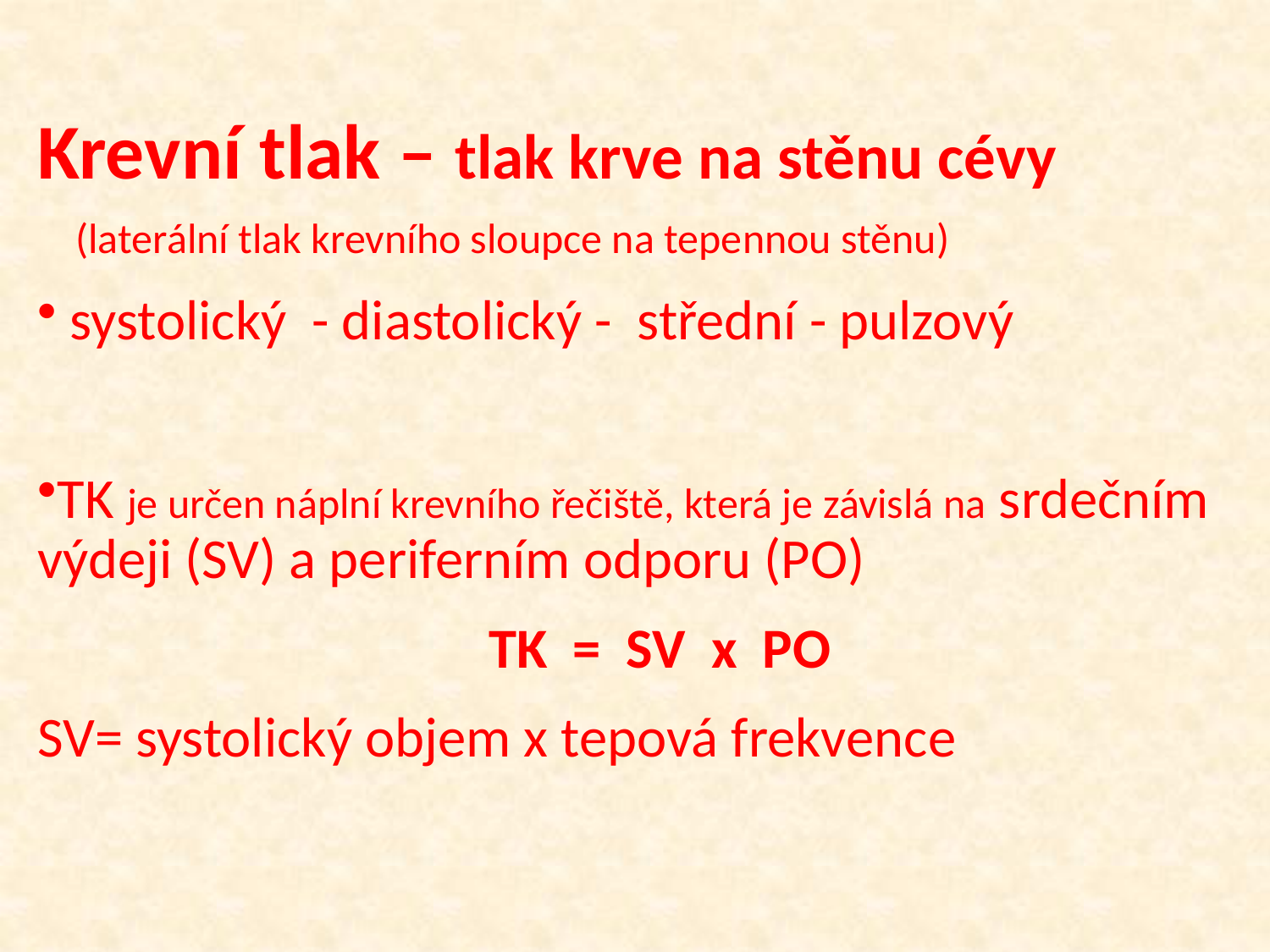

Krevní tlak – tlak krve na stěnu cévy
    (laterální tlak krevního sloupce na tepennou stěnu)
 systolický  - diastolický -  střední - pulzový

TK je určen náplní krevního řečiště, která je závislá na srdečním výdeji (SV) a periferním odporu (PO)
  TK  =  SV  x  PO
SV= systolický objem x tepová frekvence